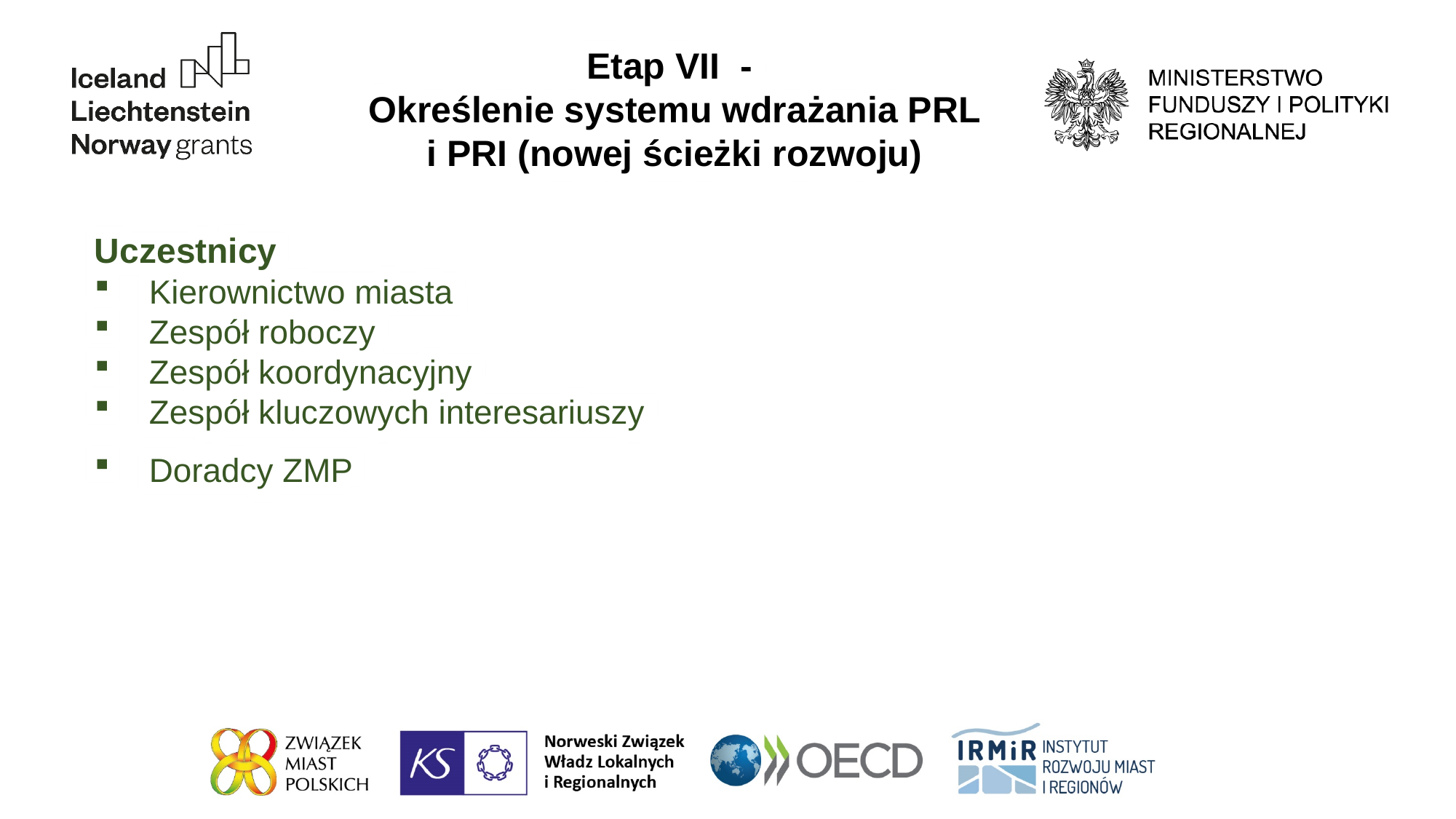

Etap VII  -
Określenie systemu wdrażania PRL i PRI (nowej ścieżki rozwoju)
Uczestnicy
Kierownictwo miasta
Zespół roboczy
Zespół koordynacyjny
Zespół kluczowych interesariuszy
Doradcy ZMP